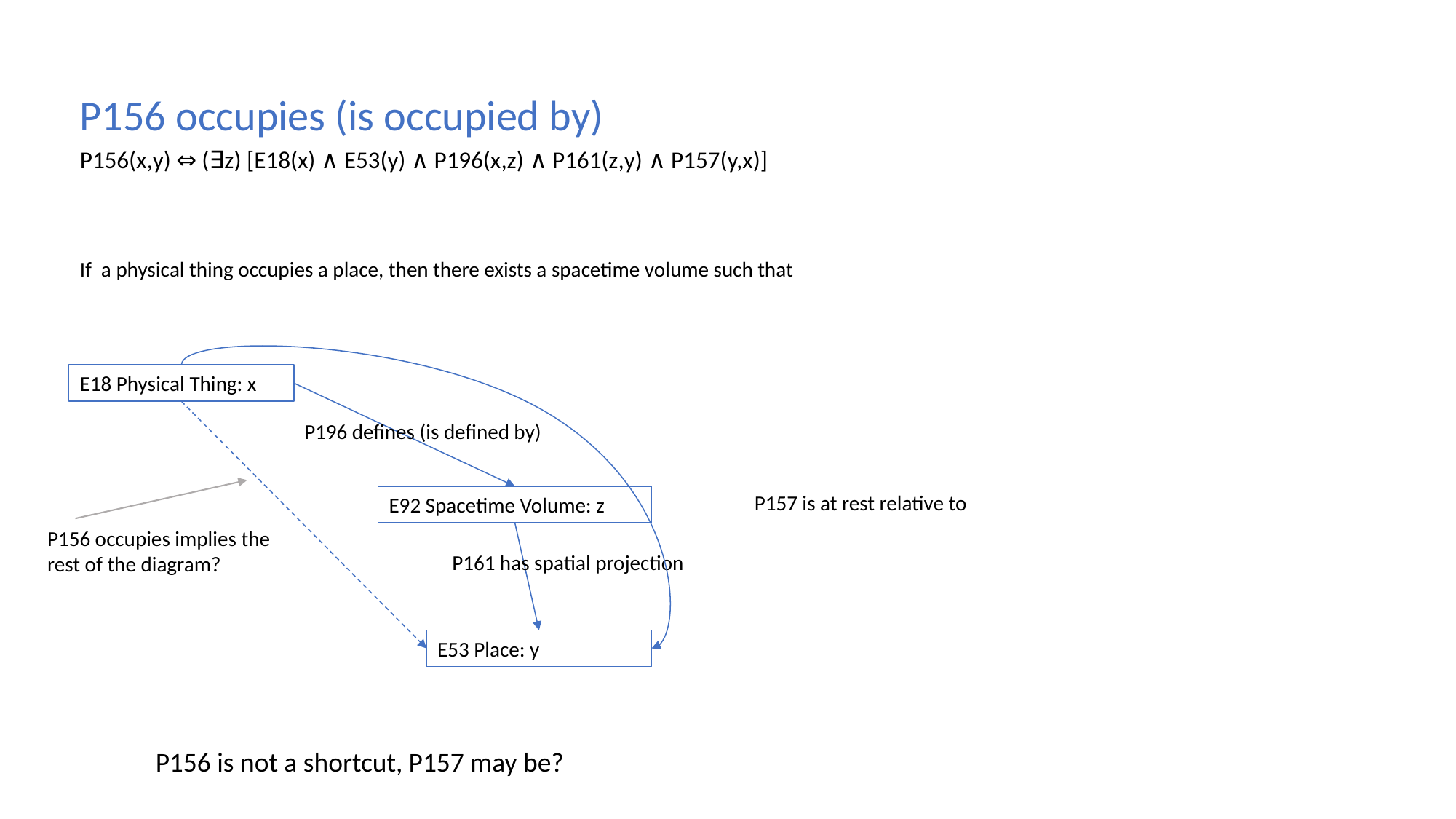

P156 occupies (is occupied by)
P156(x,y) ⇔ (∃z) [E18(x) ∧ E53(y) ∧ P196(x,z) ∧ P161(z,y) ∧ P157(y,x)]

If  a physical thing occupies a place, then there exists a spacetime volume such that
E18 Physical Thing: x
P196 defines (is defined by)
P157 is at rest relative to
E92 Spacetime Volume: z
P156 occupies implies the rest of the diagram?
P161 has spatial projection
E53 Place: y
P156 is not a shortcut, P157 may be?